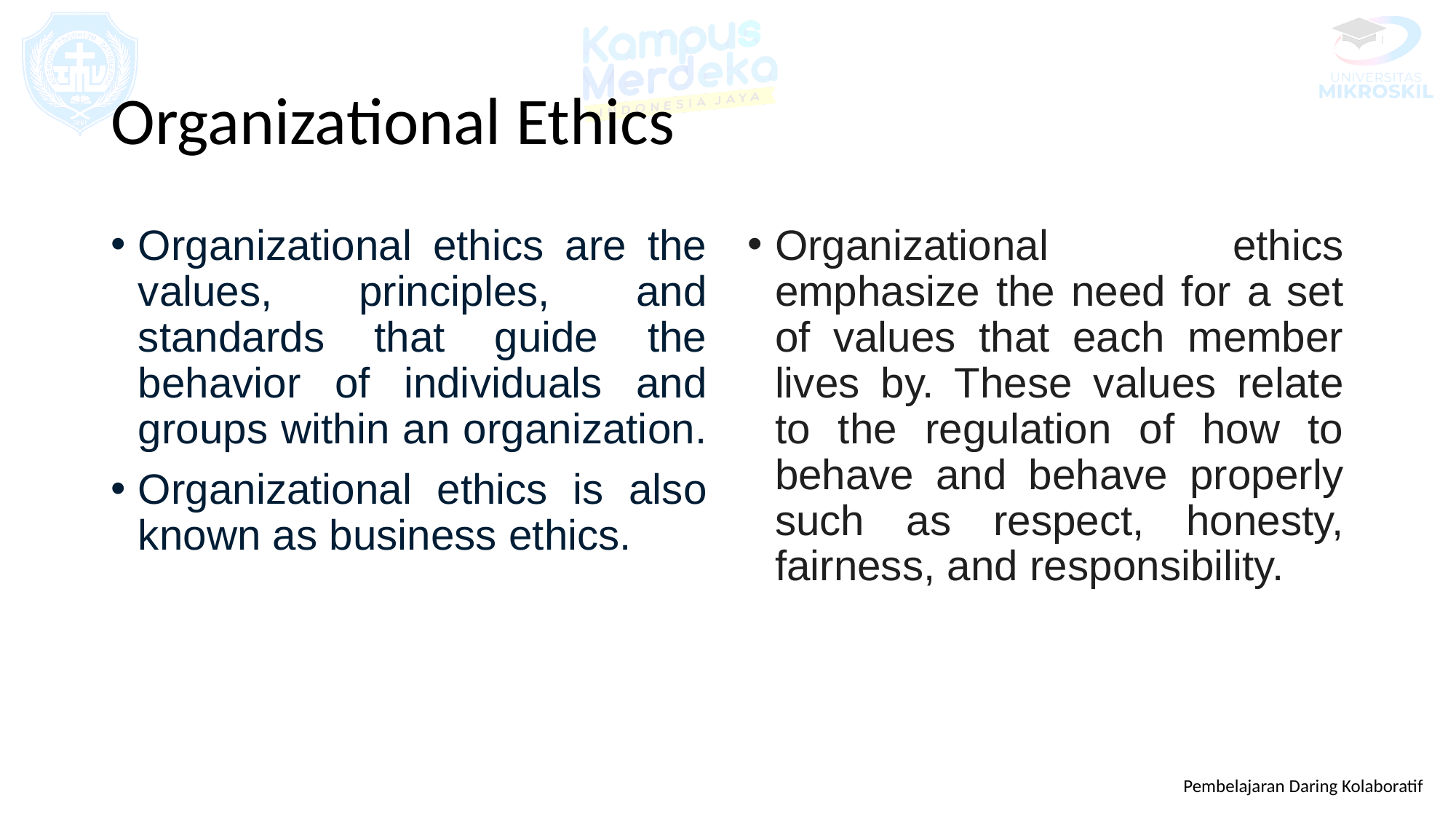

# Organizational Ethics
Organizational ethics are the values, principles, and standards that guide the behavior of individuals and groups within an organization.
Organizational ethics is also known as business ethics.
Organizational ethics emphasize the need for a set of values that each member lives by. These values relate to the regulation of how to behave and behave properly such as respect, honesty, fairness, and responsibility.